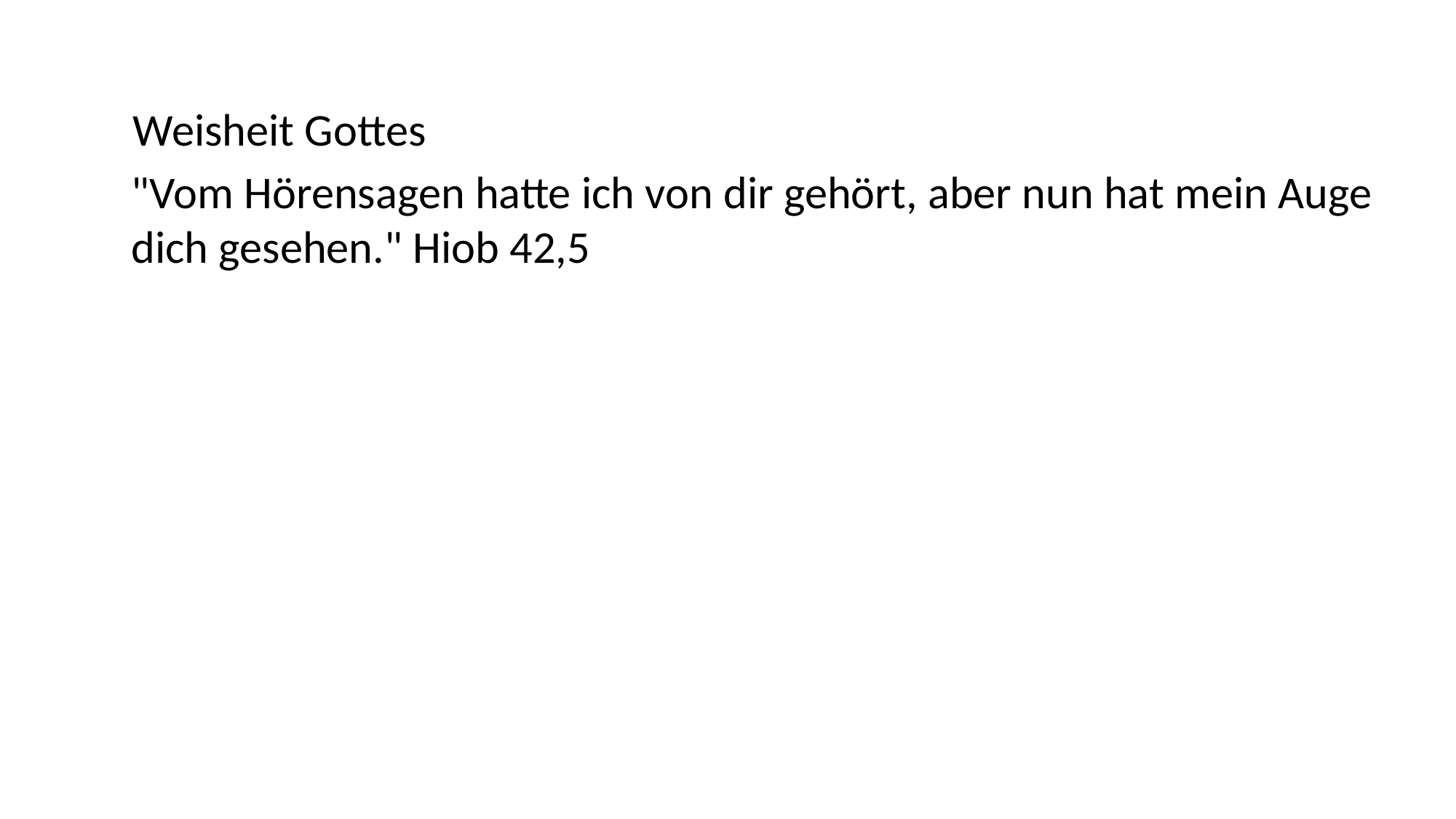

Weisheit Gottes
"Vom Hörensagen hatte ich von dir gehört, aber nun hat mein Auge dich gesehen." Hiob 42,5